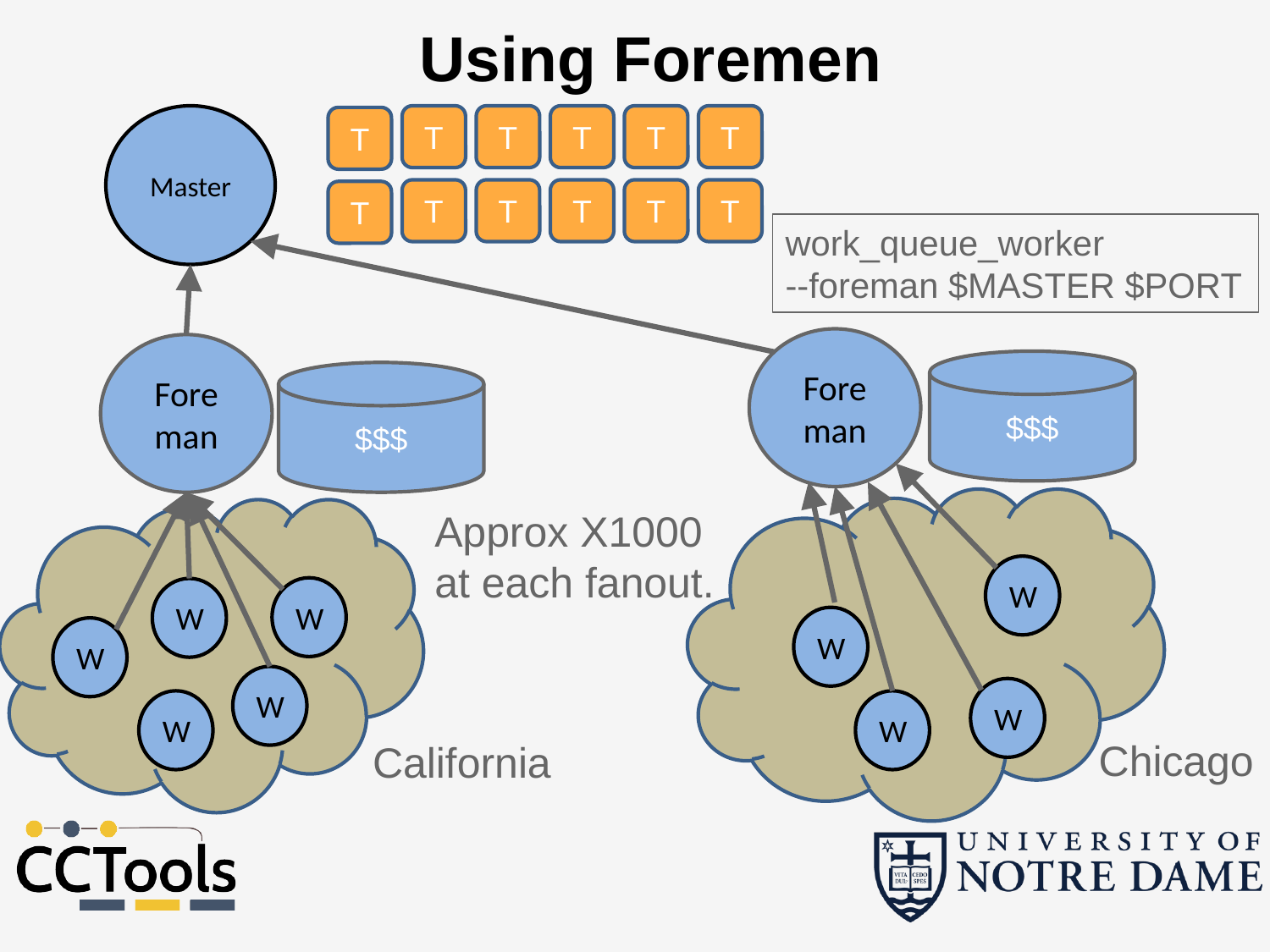

Using Foremen
Master
T
T
T
T
T
T
T
T
T
T
T
T
work_queue_worker
--foreman $MASTER $PORT
Fore man
$$$
Fore man
$$$

Approx X1000
at each fanout.

W
W
W
W
W
W
W
W
W
Chicago
California